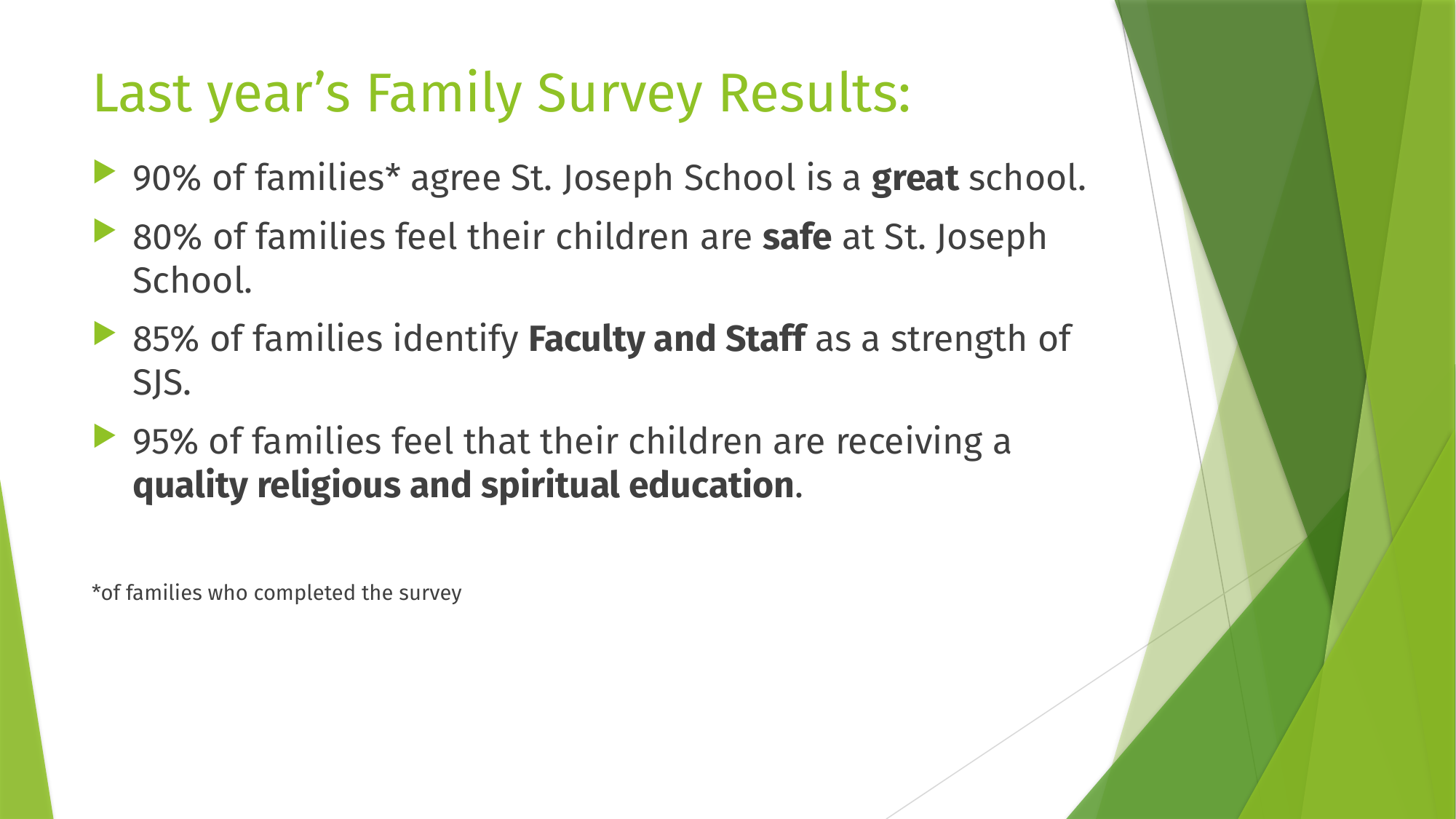

# Last year’s Family Survey Results:
90% of families* agree St. Joseph School is a great school.
80% of families feel their children are safe at St. Joseph School.
85% of families identify Faculty and Staff as a strength of SJS.
95% of families feel that their children are receiving a quality religious and spiritual education.

*of families who completed the survey